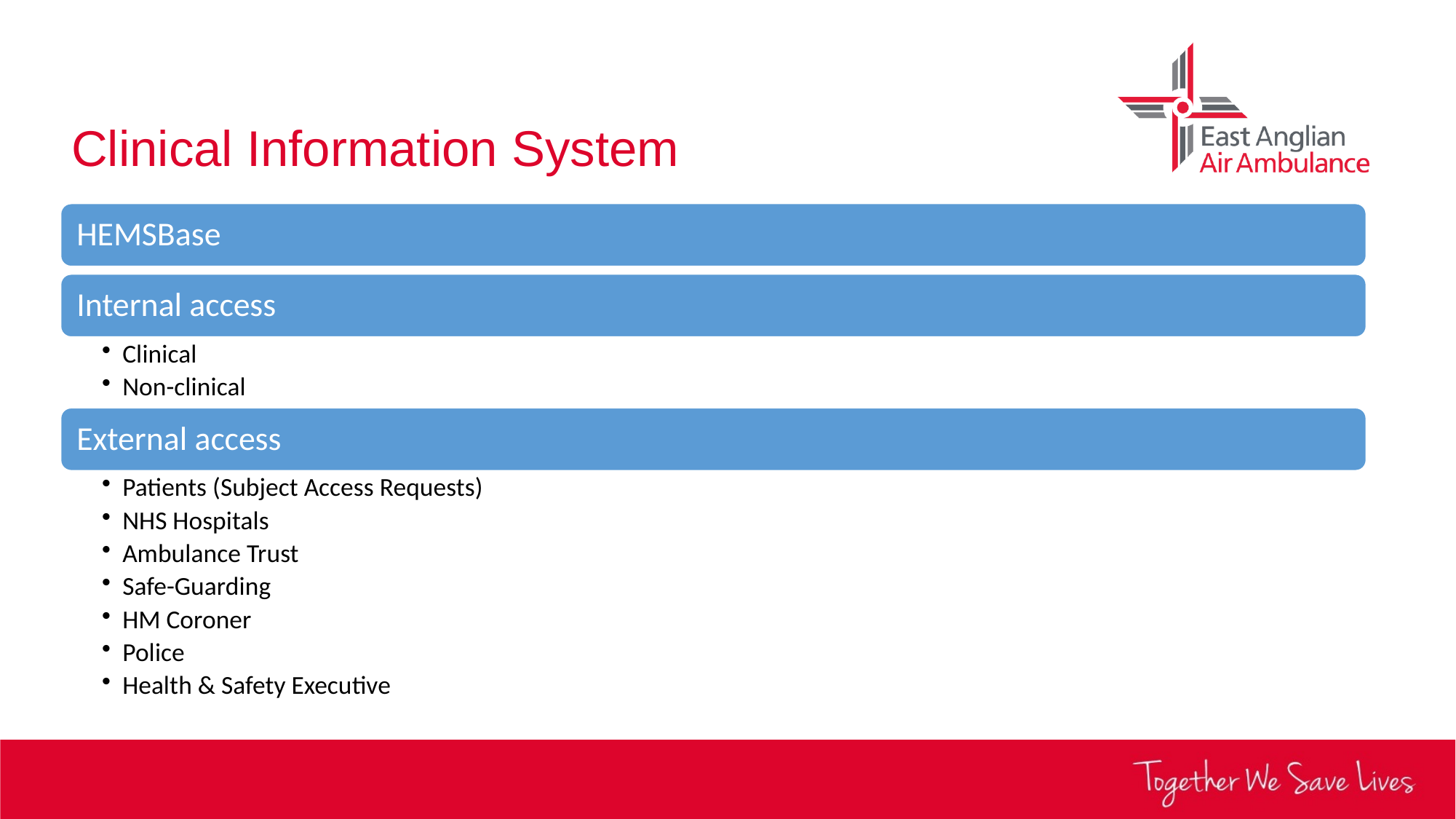

Clinical Information System
HEMSBase
Internal access
Clinical
Non-clinical
External access
Patients (Subject Access Requests)
NHS Hospitals
Ambulance Trust
Safe-Guarding
HM Coroner
Police
Health & Safety Executive